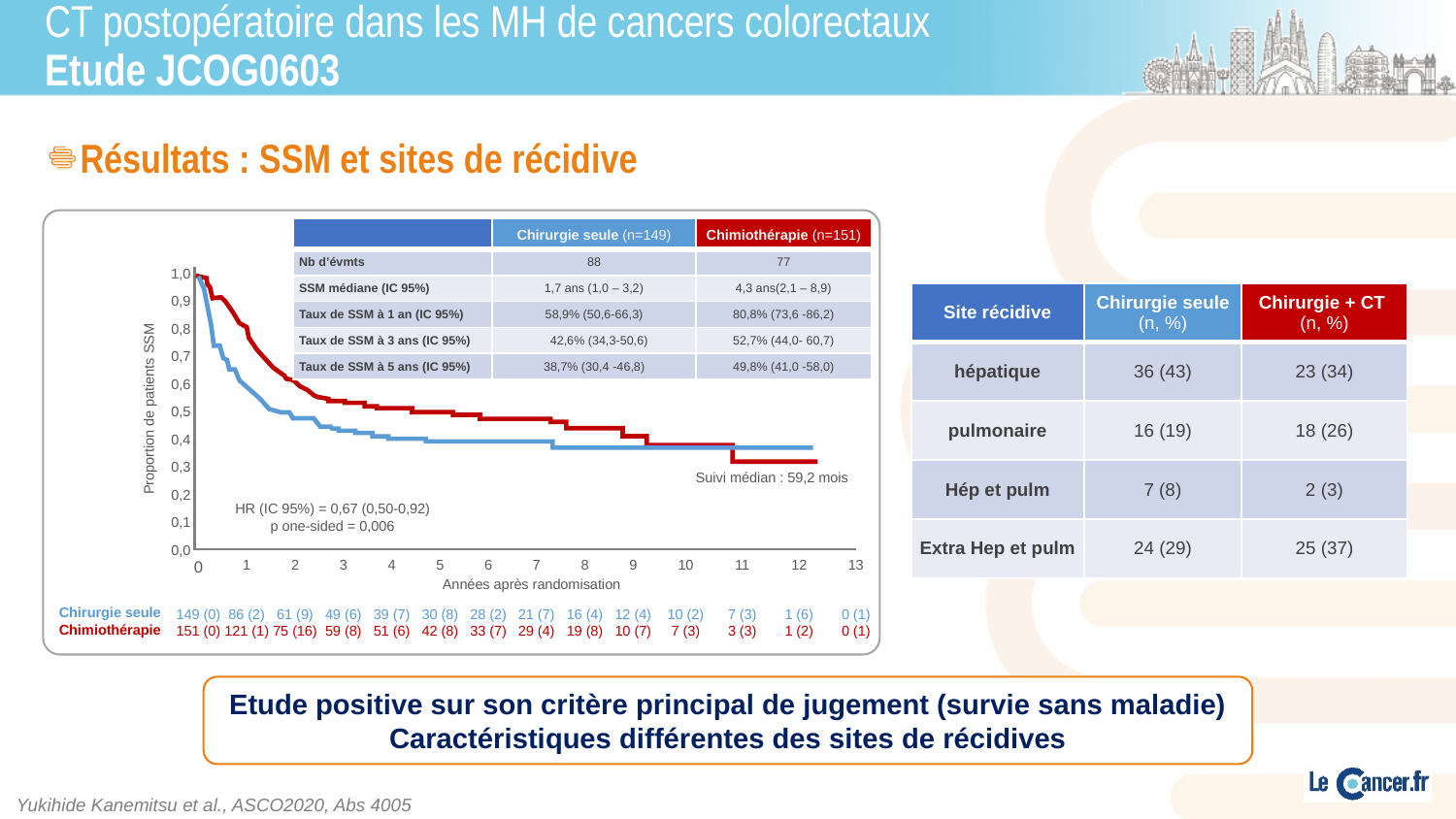

# CT postopératoire dans les MH de cancers colorectaux Etude JCOG0603
Résultats : SSM et sites de récidive

|  | Chirurgie seule (n=149) | Chimiothérapie (n=151) |
| --- | --- | --- |
| Nb d’évmts | 88 | 77 |
| SSM médiane (IC 95%) | 1,7 ans (1,0 – 3,2) | 4,3 ans(2,1 – 8,9) |
| Taux de SSM à 1 an (IC 95%) | 58,9% (50,6-66,3) | 80,8% (73,6 -86,2) |
| Taux de SSM à 3 ans (IC 95%) | 42,6% (34,3-50,6) | 52,7% (44,0- 60,7) |
| Taux de SSM à 5 ans (IC 95%) | 38,7% (30,4 -46,8) | 49,8% (41,0 -58,0) |
1,0

| Site récidive | Chirurgie seule (n, %) | Chirurgie + CT (n, %) |
| --- | --- | --- |
| hépatique | 36 (43) | 23 (34) |
| pulmonaire | 16 (19) | 18 (26) |
| Hép et pulm | 7 (8) | 2 (3) |
| Extra Hep et pulm | 24 (29) | 25 (37) |
0,9
0,8
0,7
0,6
Proportion de patients SSM
0,5
0,4
0,3
Suivi médian : 59,2 mois
0,2
HR (IC 95%) = 0,67 (0,50-0,92)
p one-sided = 0,006
0,1
0,0
0
1
2
3
4
5
6
7
8
9
10
11
12
13
Années après randomisation
Chirurgie seule
Chimiothérapie
149 (0)
151 (0)
86 (2)
121 (1)
61 (9)
75 (16)
49 (6)
59 (8)
39 (7)
51 (6)
30 (8)
42 (8)
28 (2)
33 (7)
21 (7)
29 (4)
16 (4)
19 (8)
12 (4)
10 (7)
10 (2)
7 (3)
7 (3)
3 (3)
1 (6)
1 (2)
0 (1)
0 (1)
Etude positive sur son critère principal de jugement (survie sans maladie)
Caractéristiques différentes des sites de récidives
Yukihide Kanemitsu et al., ASCO2020, Abs 4005